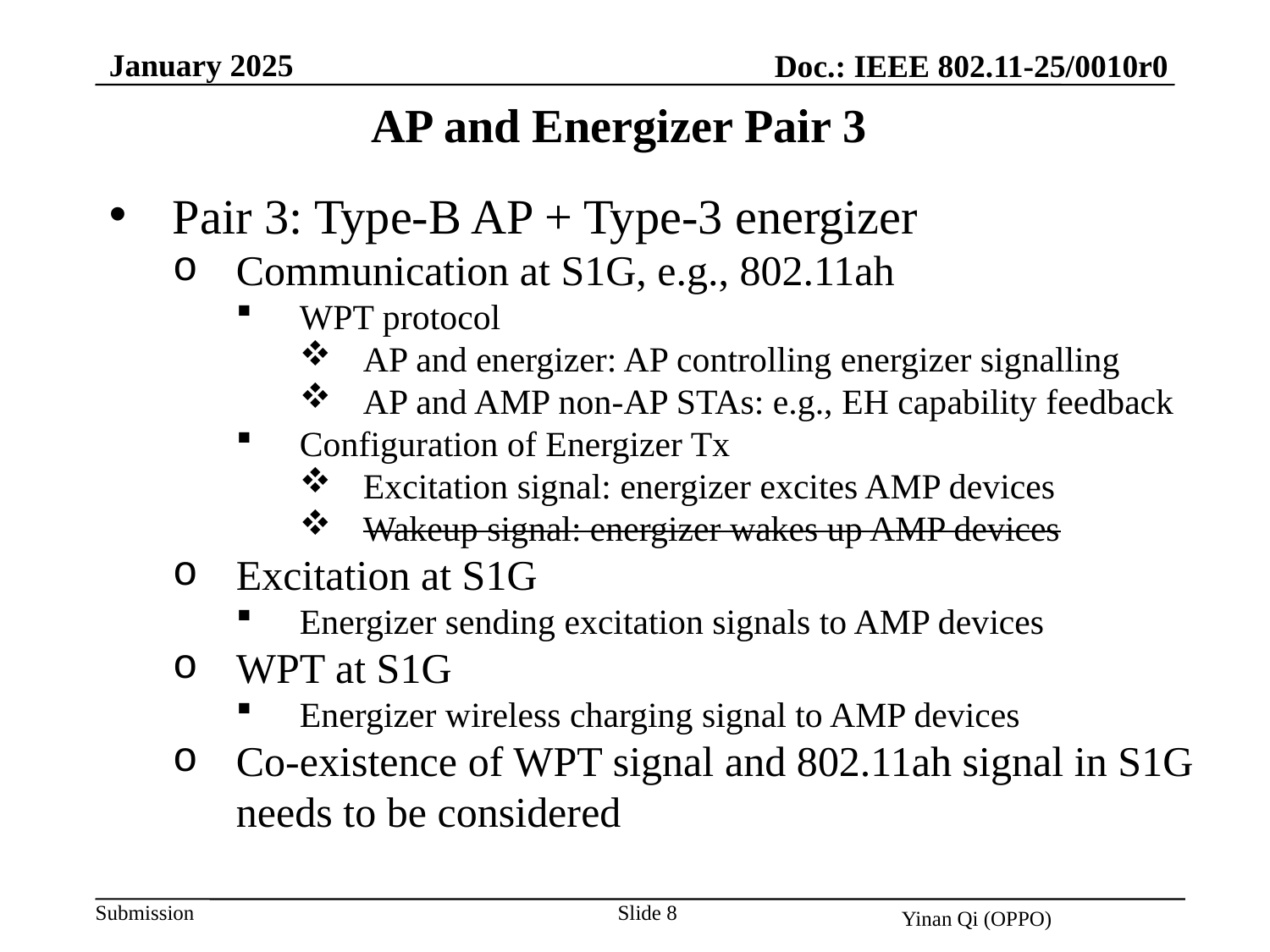

January 2025
Doc.: IEEE 802.11-25/0010r0
AP and Energizer Pair 3
Pair 3: Type-B AP + Type-3 energizer
Communication at S1G, e.g., 802.11ah
WPT protocol
AP and energizer: AP controlling energizer signalling
AP and AMP non-AP STAs: e.g., EH capability feedback
Configuration of Energizer Tx
Excitation signal: energizer excites AMP devices
Wakeup signal: energizer wakes up AMP devices
Excitation at S1G
Energizer sending excitation signals to AMP devices
WPT at S1G
Energizer wireless charging signal to AMP devices
Co-existence of WPT signal and 802.11ah signal in S1G needs to be considered
Slide 8
Yinan Qi (OPPO)